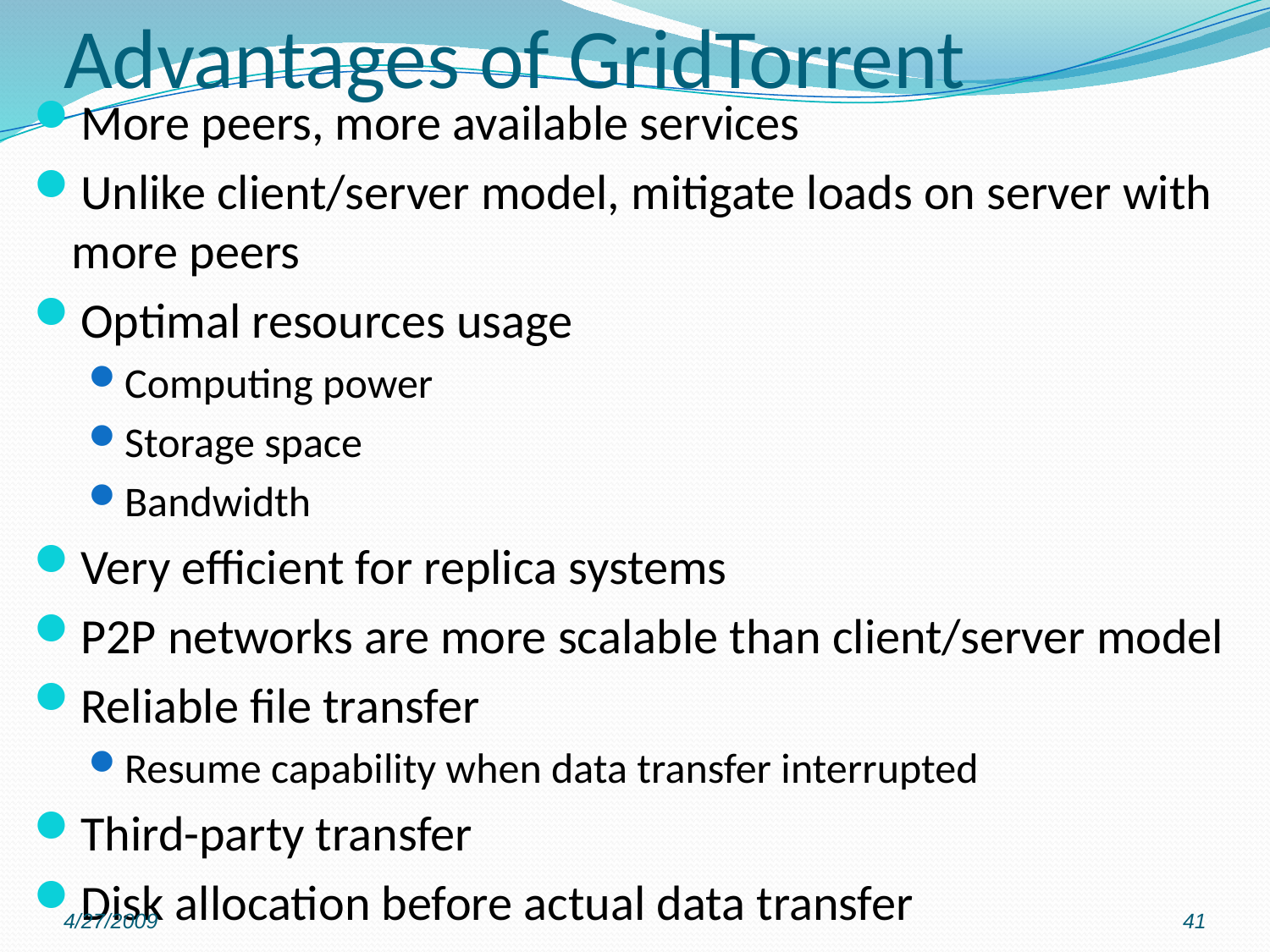

# Advantages of GridTorrent
More peers, more available services
Unlike client/server model, mitigate loads on server with more peers
Optimal resources usage
Computing power
Storage space
Bandwidth
Very efficient for replica systems
P2P networks are more scalable than client/server model
Reliable file transfer
Resume capability when data transfer interrupted
Third-party transfer
Disk allocation before actual data transfer

4/27/2009
41